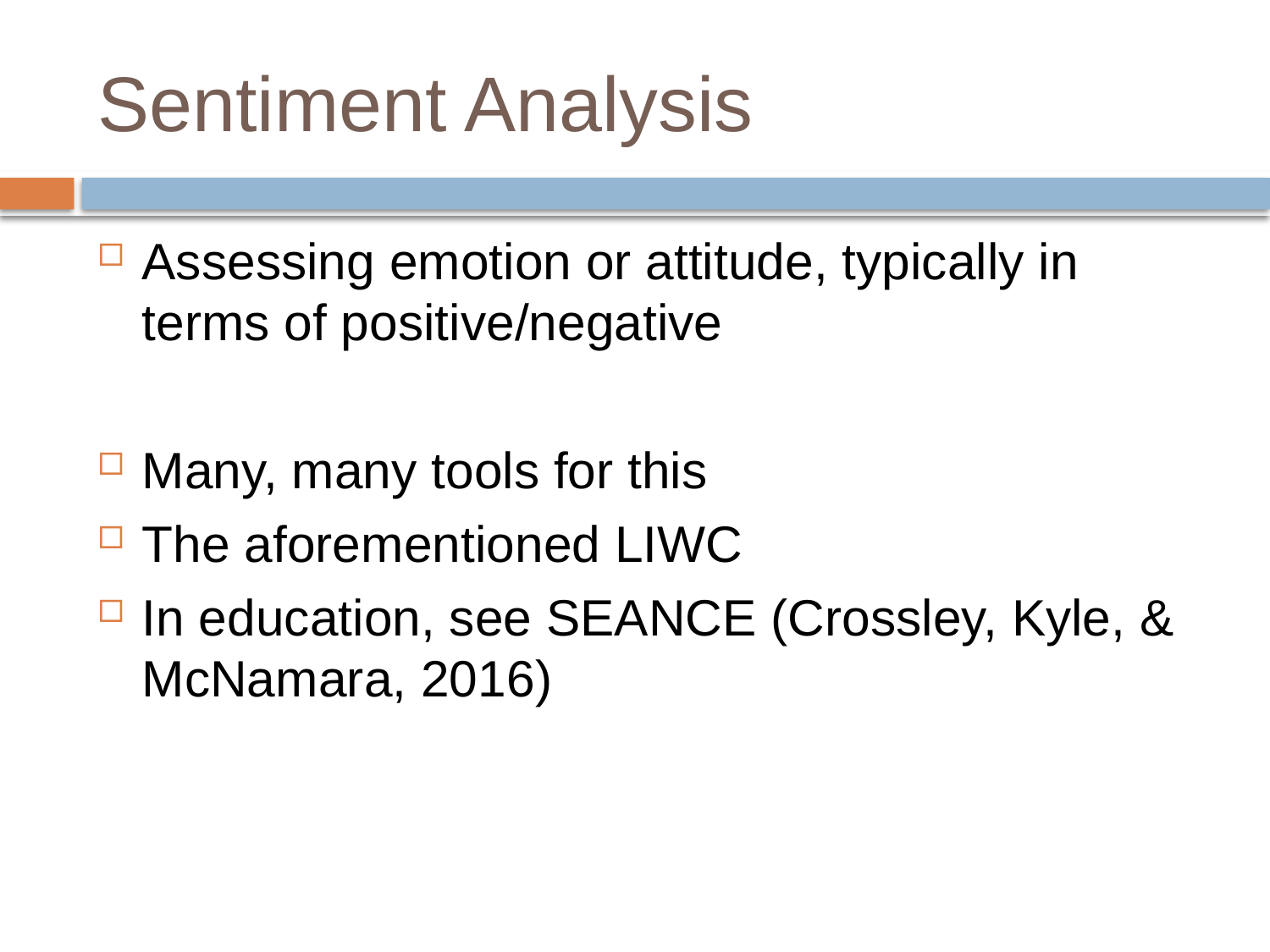

# Sentiment Analysis
Assessing emotion or attitude, typically in terms of positive/negative

Many, many tools for this
The aforementioned LIWC
In education, see SEANCE (Crossley, Kyle, & McNamara, 2016)